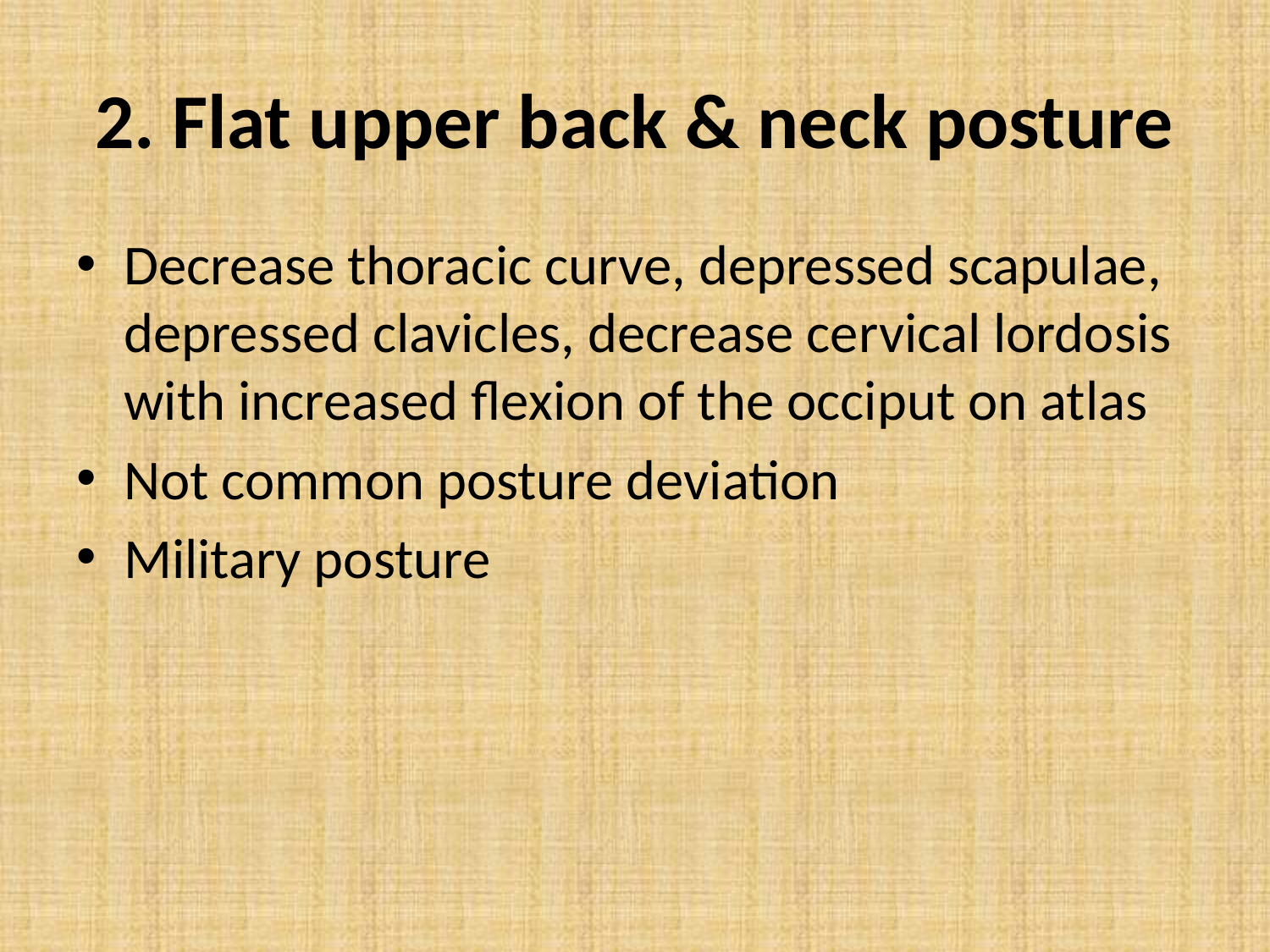

# 2. Flat upper back & neck posture
Decrease thoracic curve, depressed scapulae, depressed clavicles, decrease cervical lordosis with increased flexion of the occiput on atlas
Not common posture deviation
Military posture